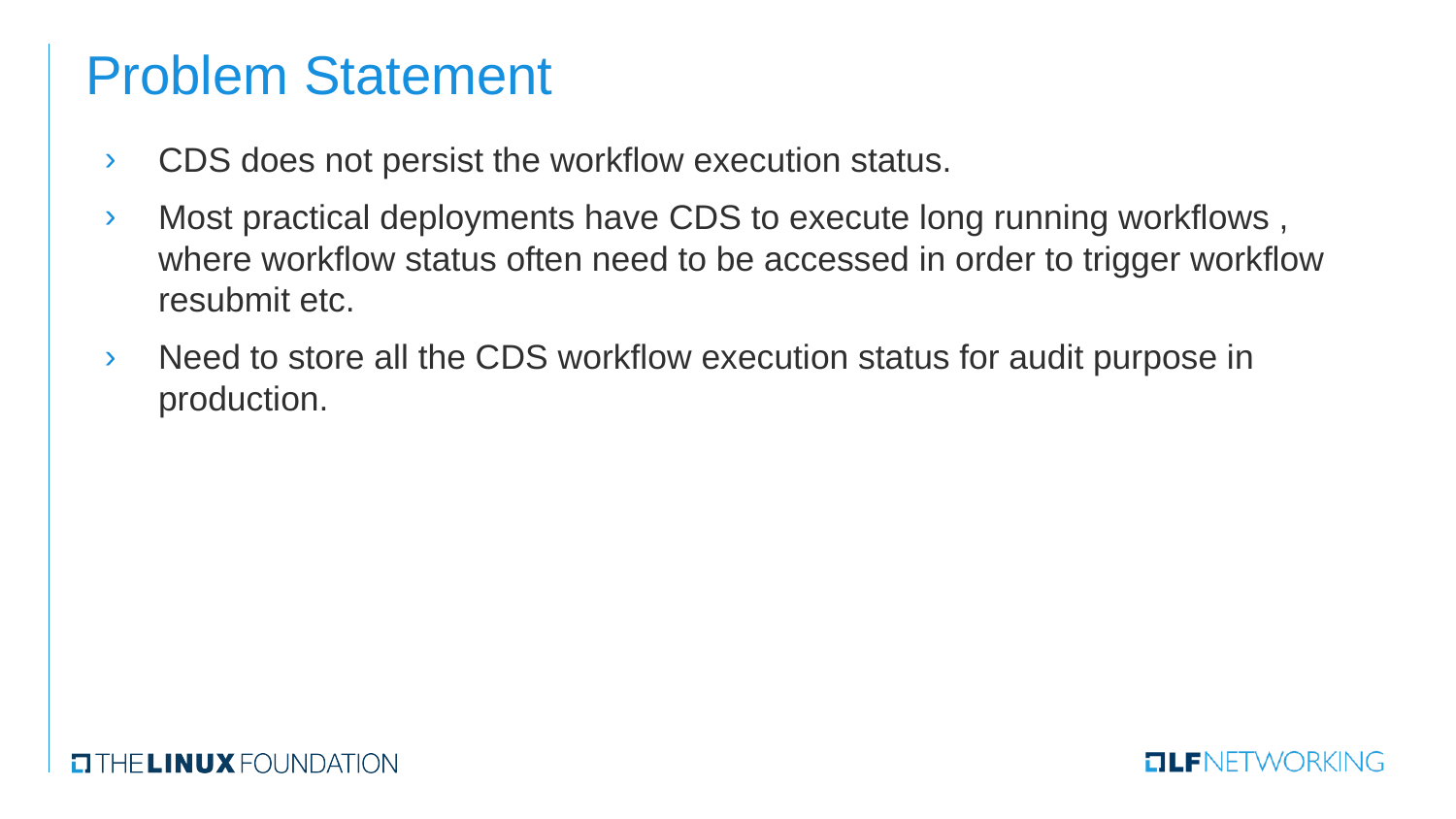

# Problem Statement
CDS does not persist the workflow execution status.
Most practical deployments have CDS to execute long running workflows , where workflow status often need to be accessed in order to trigger workflow resubmit etc.
Need to store all the CDS workflow execution status for audit purpose in production.